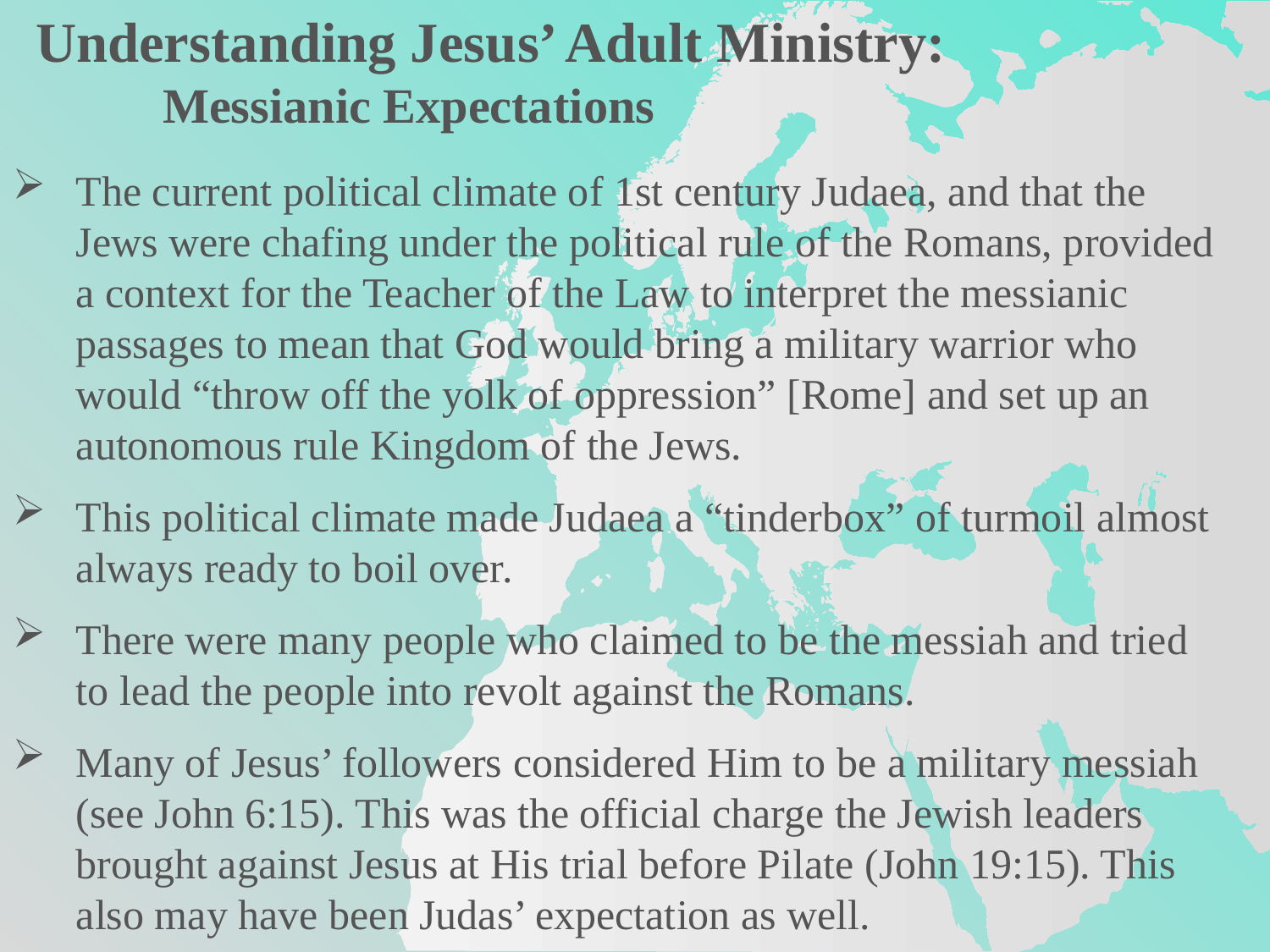

Understanding Jesus’ Adult Ministry:
	Messianic Expectations
The current political climate of 1st century Judaea, and that the Jews were chafing under the political rule of the Romans, provided a context for the Teacher of the Law to interpret the messianic passages to mean that God would bring a military warrior who would “throw off the yolk of oppression” [Rome] and set up an autonomous rule Kingdom of the Jews.
This political climate made Judaea a “tinderbox” of turmoil almost always ready to boil over.
There were many people who claimed to be the messiah and tried to lead the people into revolt against the Romans.
Many of Jesus’ followers considered Him to be a military messiah (see John 6:15). This was the official charge the Jewish leaders brought against Jesus at His trial before Pilate (John 19:15). This also may have been Judas’ expectation as well.